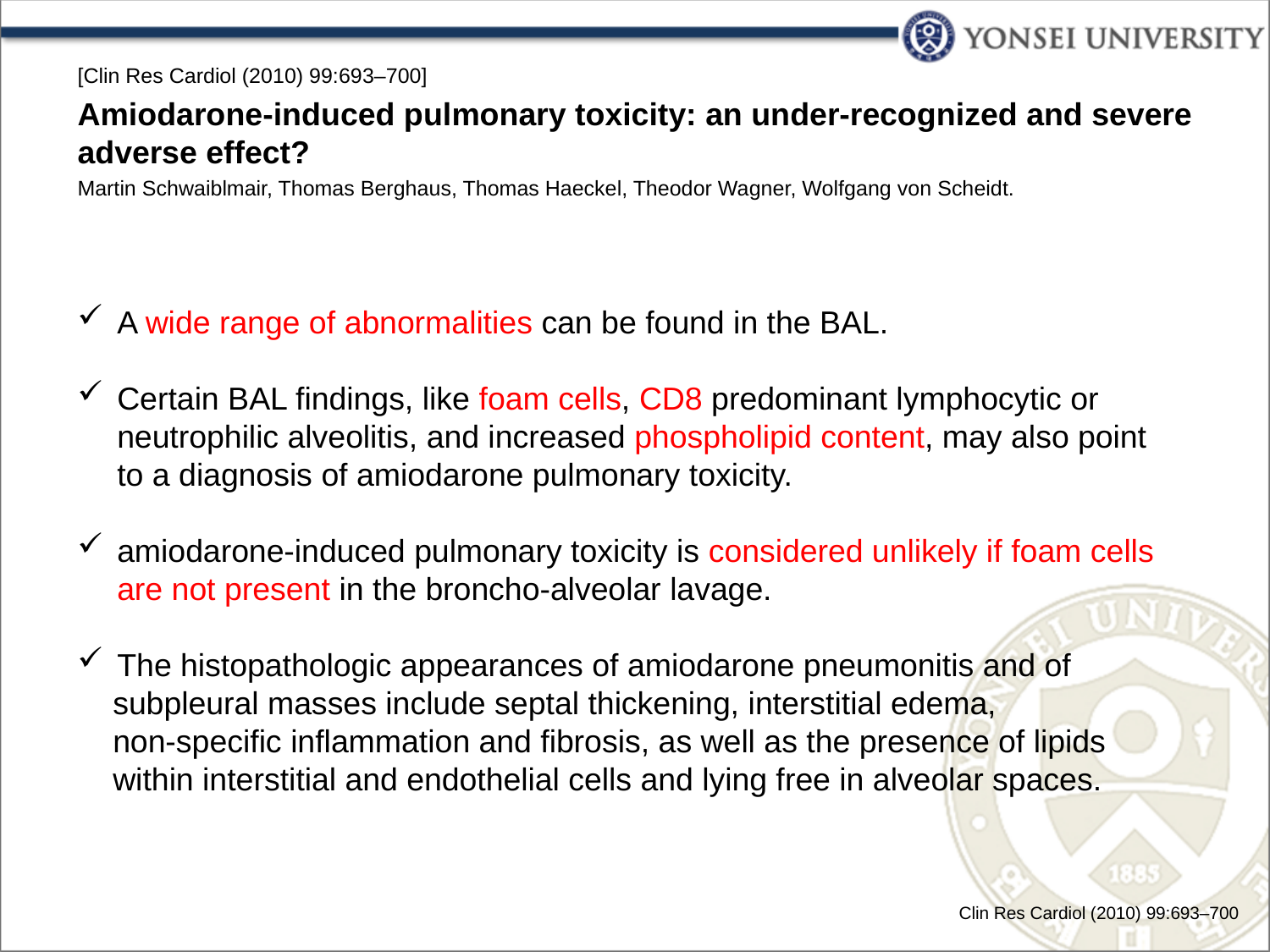

[Clin Res Cardiol (2010) 99:693–700]
Amiodarone-induced pulmonary toxicity: an under-recognized and severe adverse effect?
Martin Schwaiblmair, Thomas Berghaus, Thomas Haeckel, Theodor Wagner, Wolfgang von Scheidt.
A wide range of abnormalities can be found in the BAL.

Certain BAL findings, like foam cells, CD8 predominant lymphocytic or neutrophilic alveolitis, and increased phospholipid content, may also point to a diagnosis of amiodarone pulmonary toxicity.

amiodarone-induced pulmonary toxicity is considered unlikely if foam cells are not present in the broncho-alveolar lavage.

The histopathologic appearances of amiodarone pneumonitis and of
    subpleural masses include septal thickening, interstitial edema,
    non-specific inflammation and fibrosis, as well as the presence of lipids
    within interstitial and endothelial cells and lying free in alveolar spaces.
Clin Res Cardiol (2010) 99:693–700